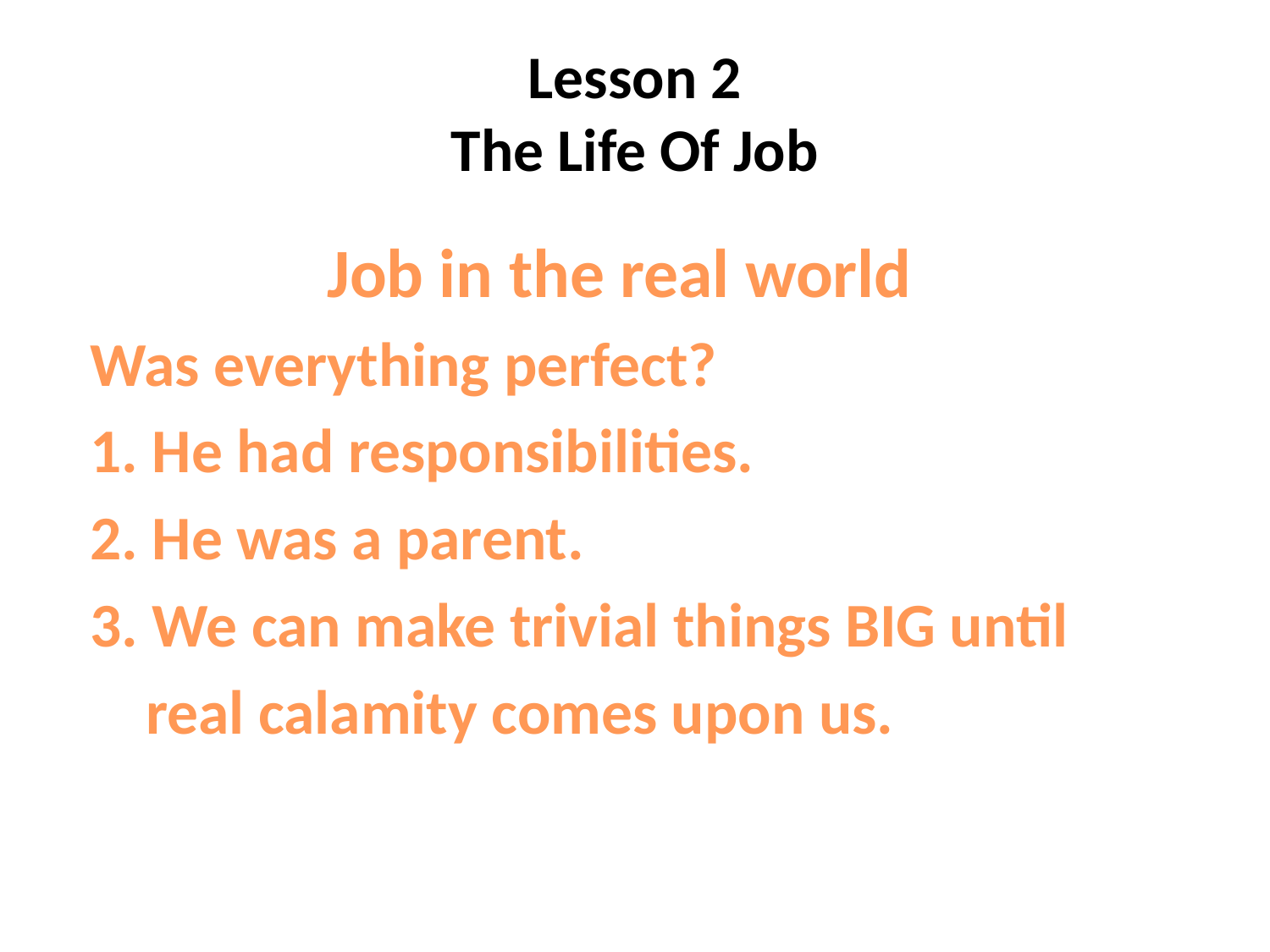

# Lesson 2 The Life Of Job
                Job in the real world
 Was everything perfect?
 1. He had responsibilities.
 2. He was a parent.
 3. We can make trivial things BIG until
     real calamity comes upon us.